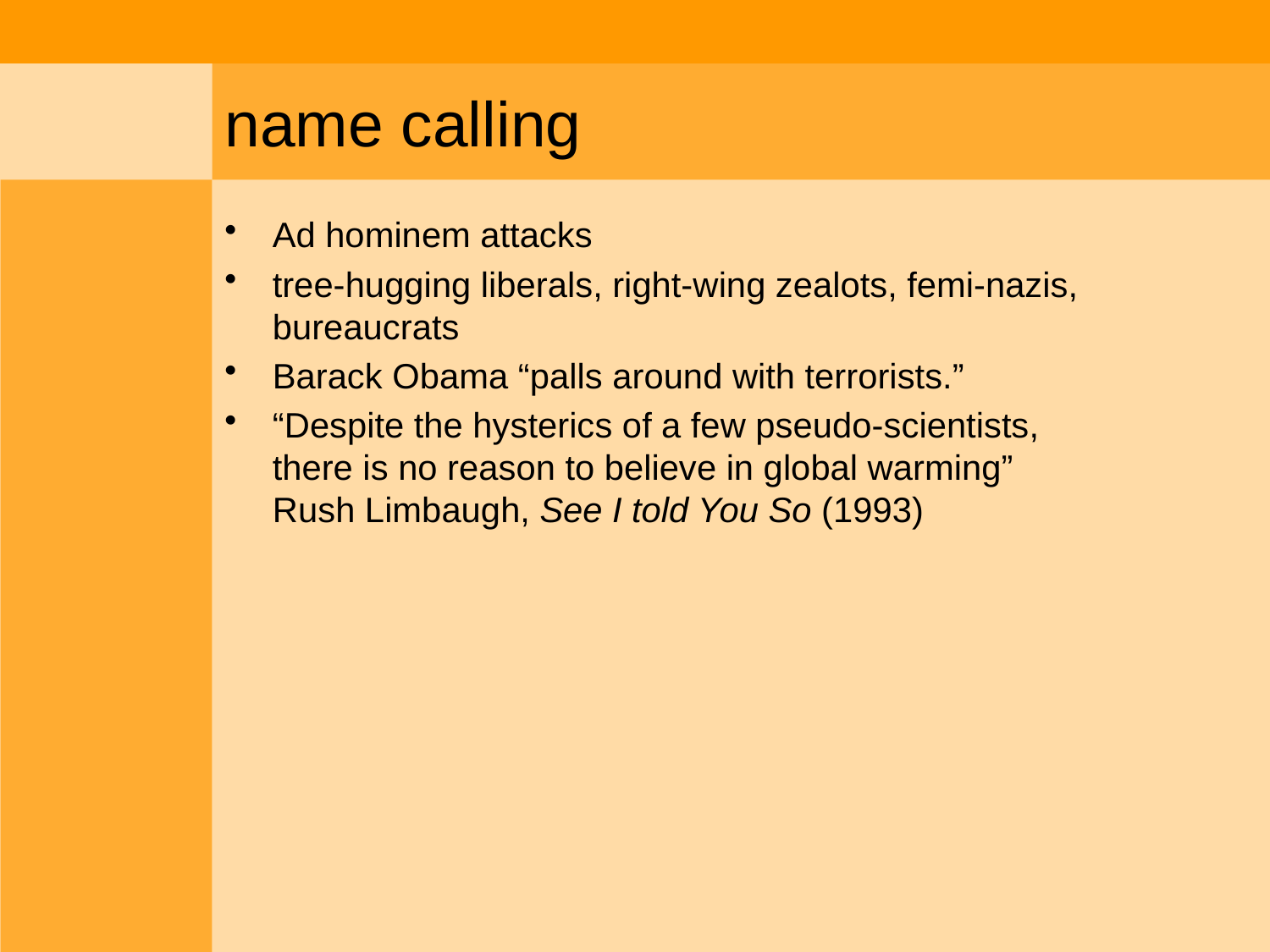

# name calling
Ad hominem attacks
tree-hugging liberals, right-wing zealots, femi-nazis, bureaucrats
Barack Obama “palls around with terrorists.”
“Despite the hysterics of a few pseudo-scientists, there is no reason to believe in global warming” Rush Limbaugh, See I told You So (1993)